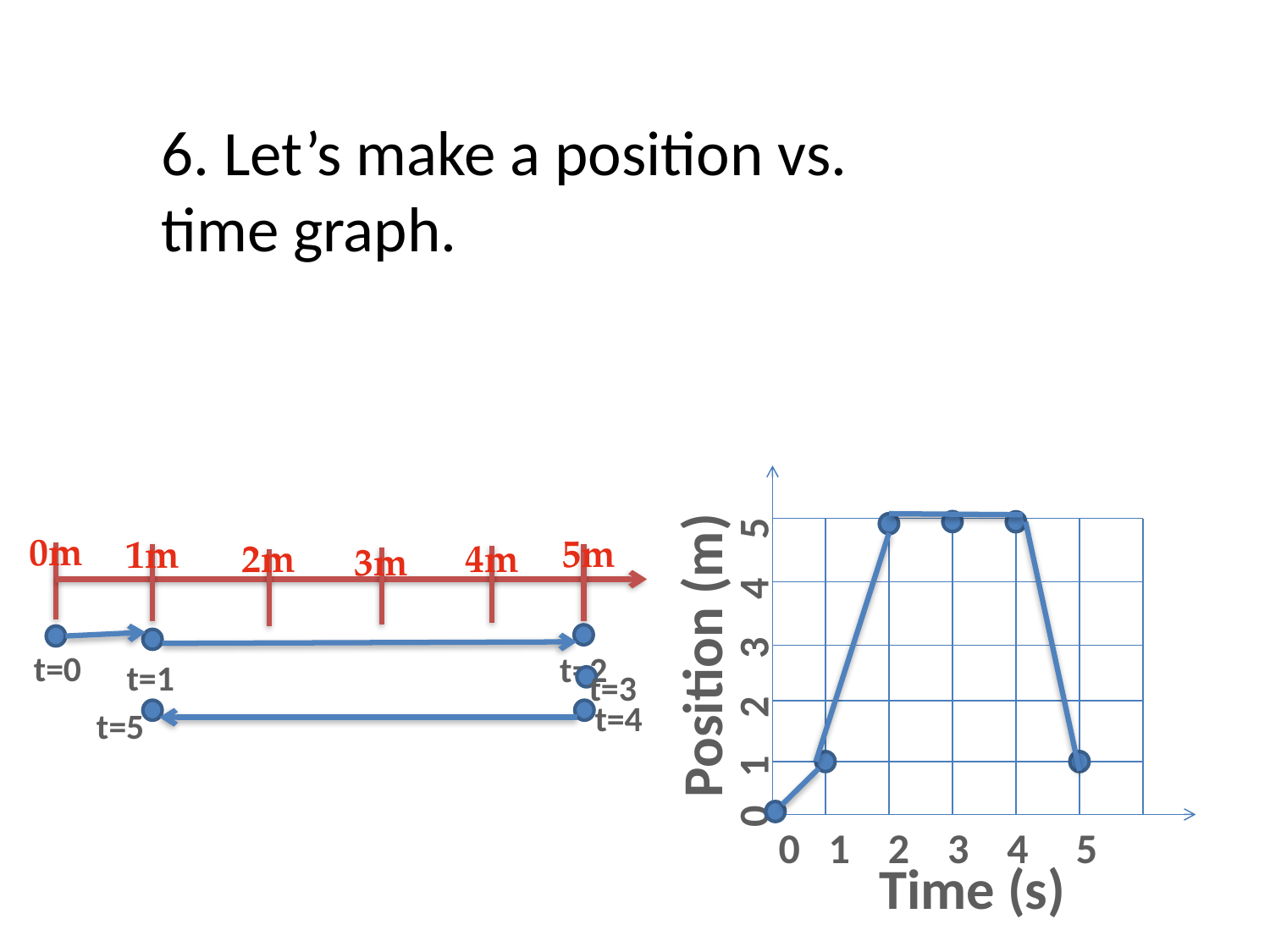

6. Let’s make a position vs. time graph.
#
Position (m)
0   1    2    3    4    5
0   1    2    3    4     5
Time (s)
0m
5m
1m
4m
2m
3m

t=0
t=2
t=1
t=3

t=4
t=5